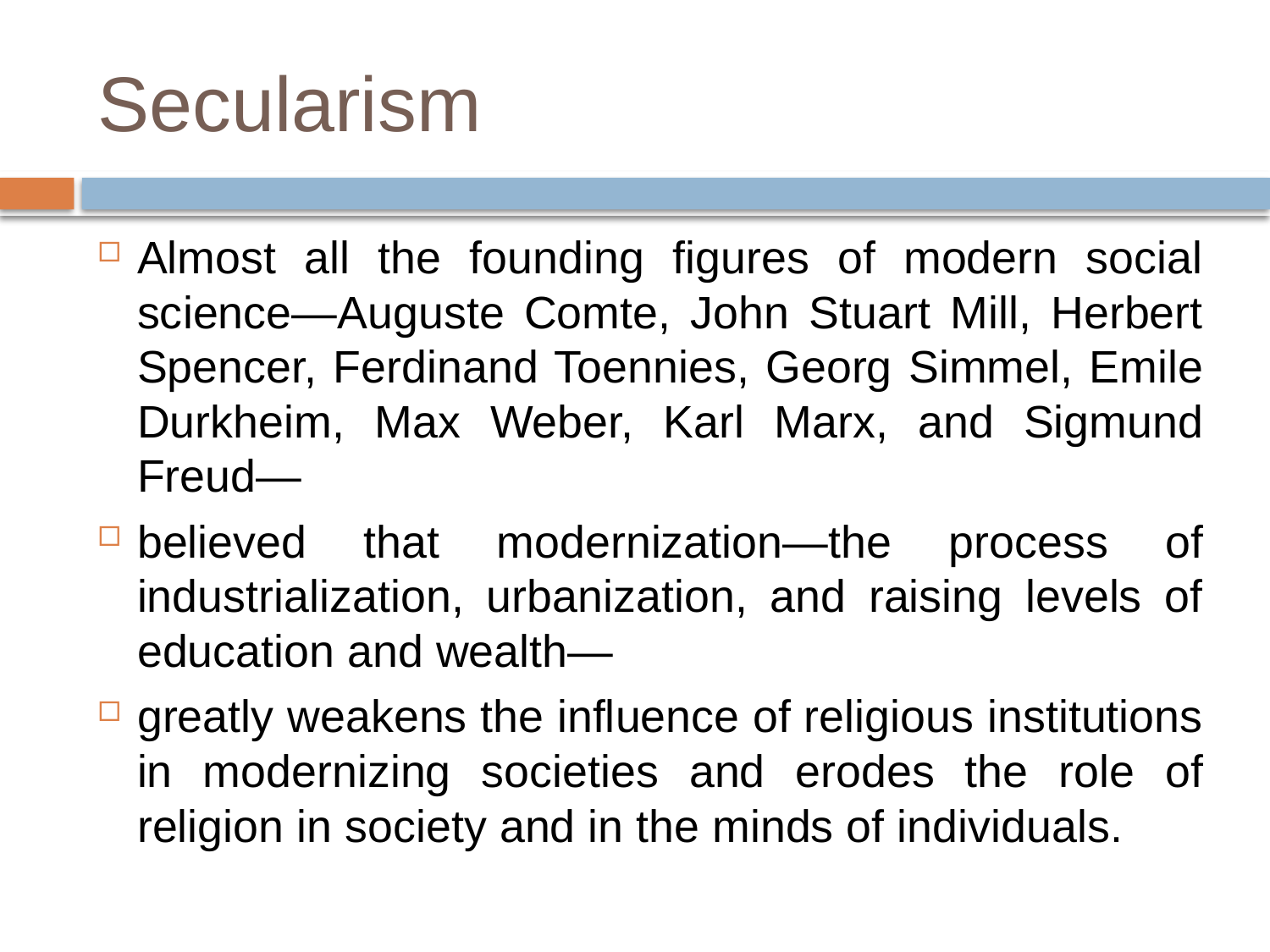

# Secularism
Almost all the founding figures of modern social science—Auguste Comte, John Stuart Mill, Herbert Spencer, Ferdinand Toennies, Georg Simmel, Emile Durkheim, Max Weber, Karl Marx, and Sigmund Freud—
believed that modernization—the process of industrialization, urbanization, and raising levels of education and wealth—
greatly weakens the influence of religious institutions in modernizing societies and erodes the role of religion in society and in the minds of individuals.